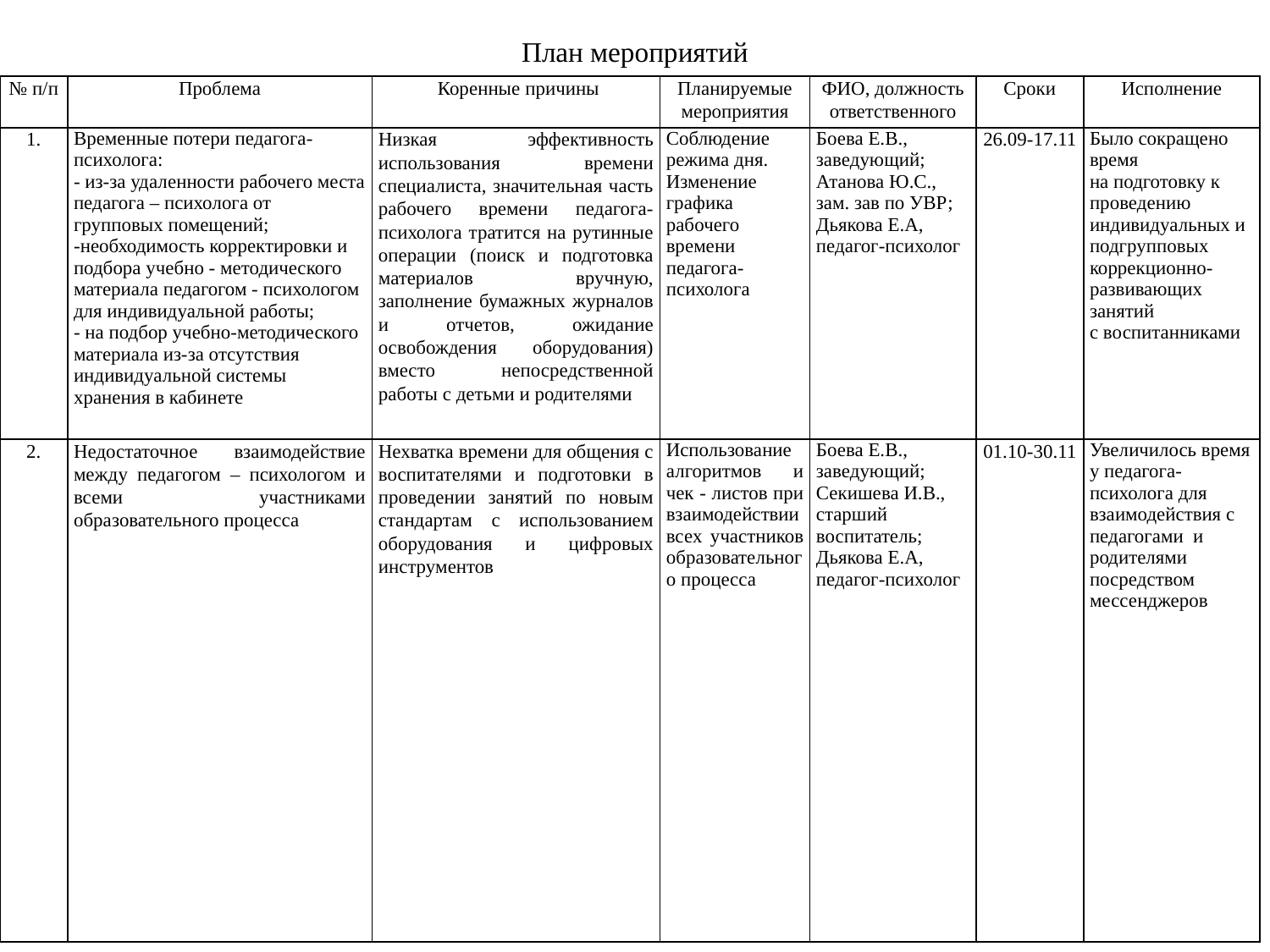

# План мероприятий
| № п/п | Проблема | Коренные причины | Планируемые мероприятия | ФИО, должность ответственного | Сроки | Исполнение |
| --- | --- | --- | --- | --- | --- | --- |
| 1. | Временные потери педагога-психолога: - из-за удаленности рабочего места педагога – психолога от групповых помещений; -необходимость корректировки и подбора учебно - методического материала педагогом - психологом для индивидуальной работы; - на подбор учебно-методического материала из-за отсутствия индивидуальной системы хранения в кабинете | Низкая эффективность использования времени специалиста, значительная часть рабочего времени педагога-психолога тратится на рутинные операции (поиск и подготовка материалов вручную, заполнение бумажных журналов и отчетов, ожидание освобождения оборудования) вместо непосредственной работы с детьми и родителями | Соблюдение режима дня. Изменение графика рабочего времени педагога-психолога | Боева Е.В., заведующий; Атанова Ю.С., зам. зав по УВР; Дьякова Е.А, педагог-психолог | 26.09-17.11 | Было сокращено время на подготовку к проведению индивидуальных и подгрупповых коррекционно- развивающих занятий с воспитанниками |
| 2. | Недостаточное взаимодействие между педагогом – психологом и всеми участниками образовательного процесса | Нехватка времени для общения с воспитателями и подготовки в проведении занятий по новым стандартам с использованием оборудования и цифровых инструментов | Использование алгоритмов и чек - листов при взаимодействии всех участников образовательного процесса | Боева Е.В., заведующий; Секишева И.В., старший воспитатель; Дьякова Е.А, педагог-психолог | 01.10-30.11 | Увеличилось время у педагога-психолога для взаимодействия с педагогами и родителями посредством мессенджеров |